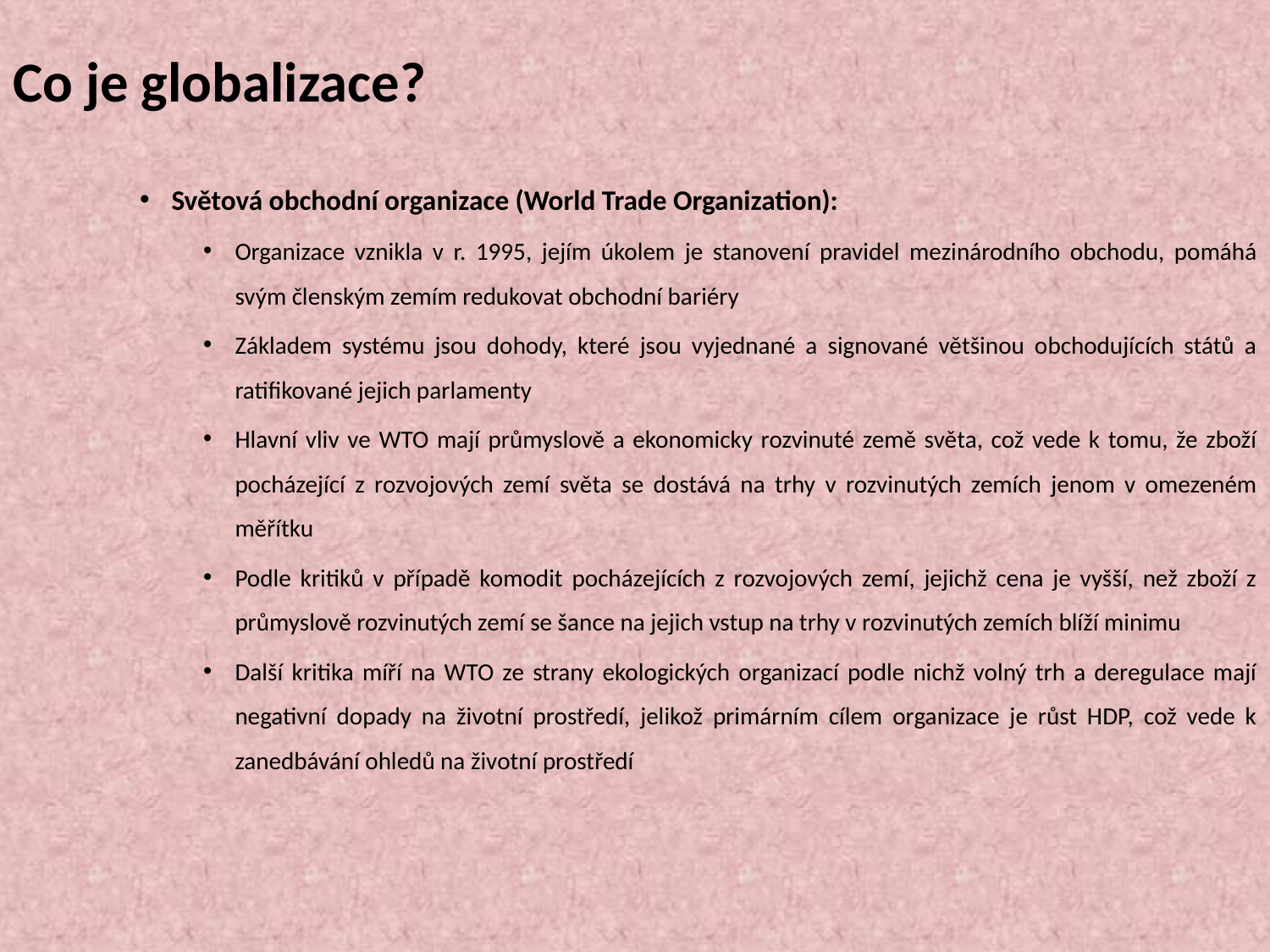

# Co je globalizace?
Světová obchodní organizace (World Trade Organization):
Organizace vznikla v r. 1995, jejím úkolem je stanovení pravidel mezinárodního obchodu, pomáhá svým členským zemím redukovat obchodní bariéry
Základem systému jsou dohody, které jsou vyjednané a signované většinou obchodujících států a ratifikované jejich parlamenty
Hlavní vliv ve WTO mají průmyslově a ekonomicky rozvinuté země světa, což vede k tomu, že zboží pocházející z rozvojových zemí světa se dostává na trhy v rozvinutých zemích jenom v omezeném měřítku
Podle kritiků v případě komodit pocházejících z rozvojových zemí, jejichž cena je vyšší, než zboží z průmyslově rozvinutých zemí se šance na jejich vstup na trhy v rozvinutých zemích blíží minimu
Další kritika míří na WTO ze strany ekologických organizací podle nichž volný trh a deregulace mají negativní dopady na životní prostředí, jelikož primárním cílem organizace je růst HDP, což vede k zanedbávání ohledů na životní prostředí